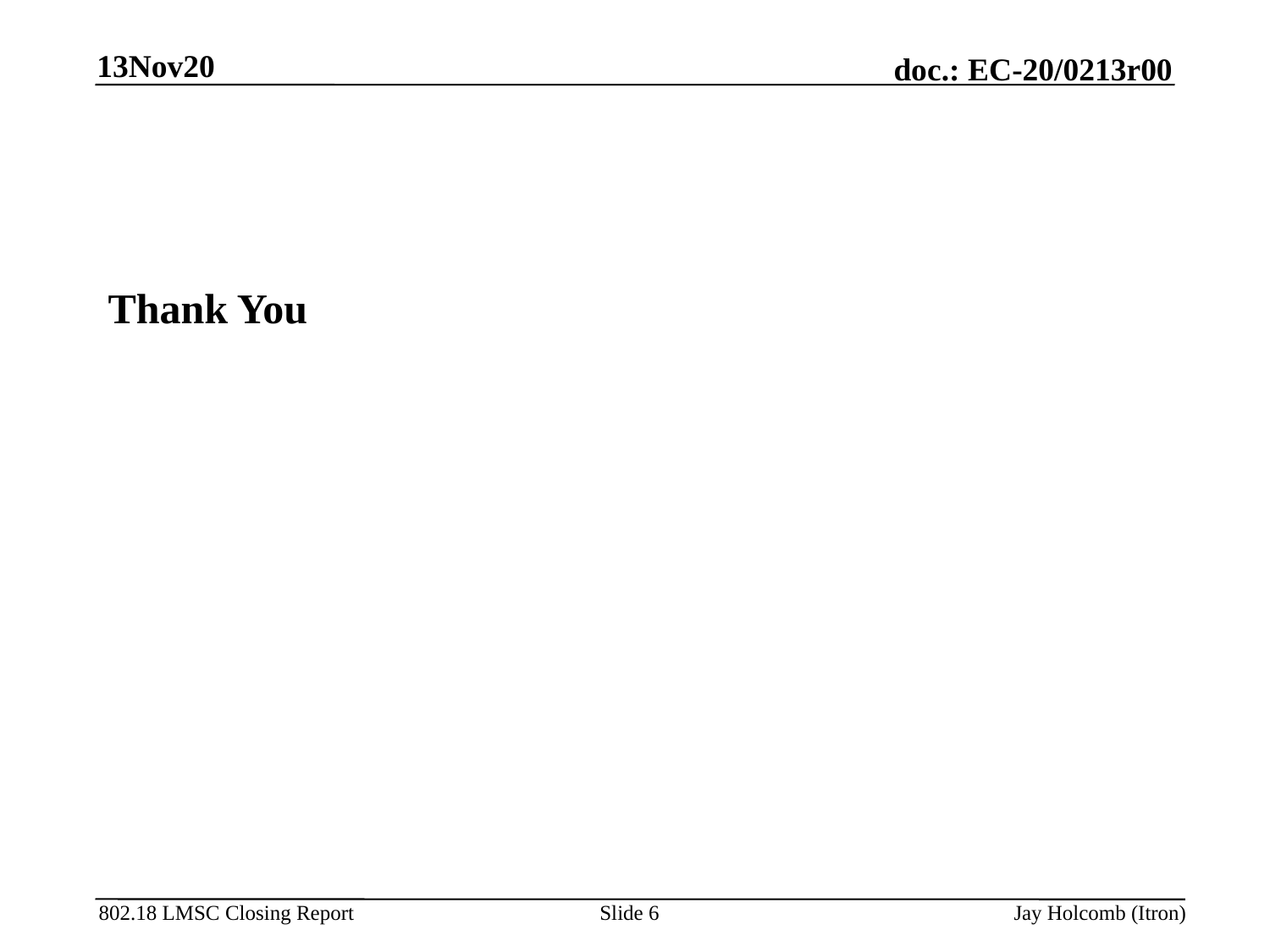

13Nov20
Thank You
Slide 6
Jay Holcomb (Itron)